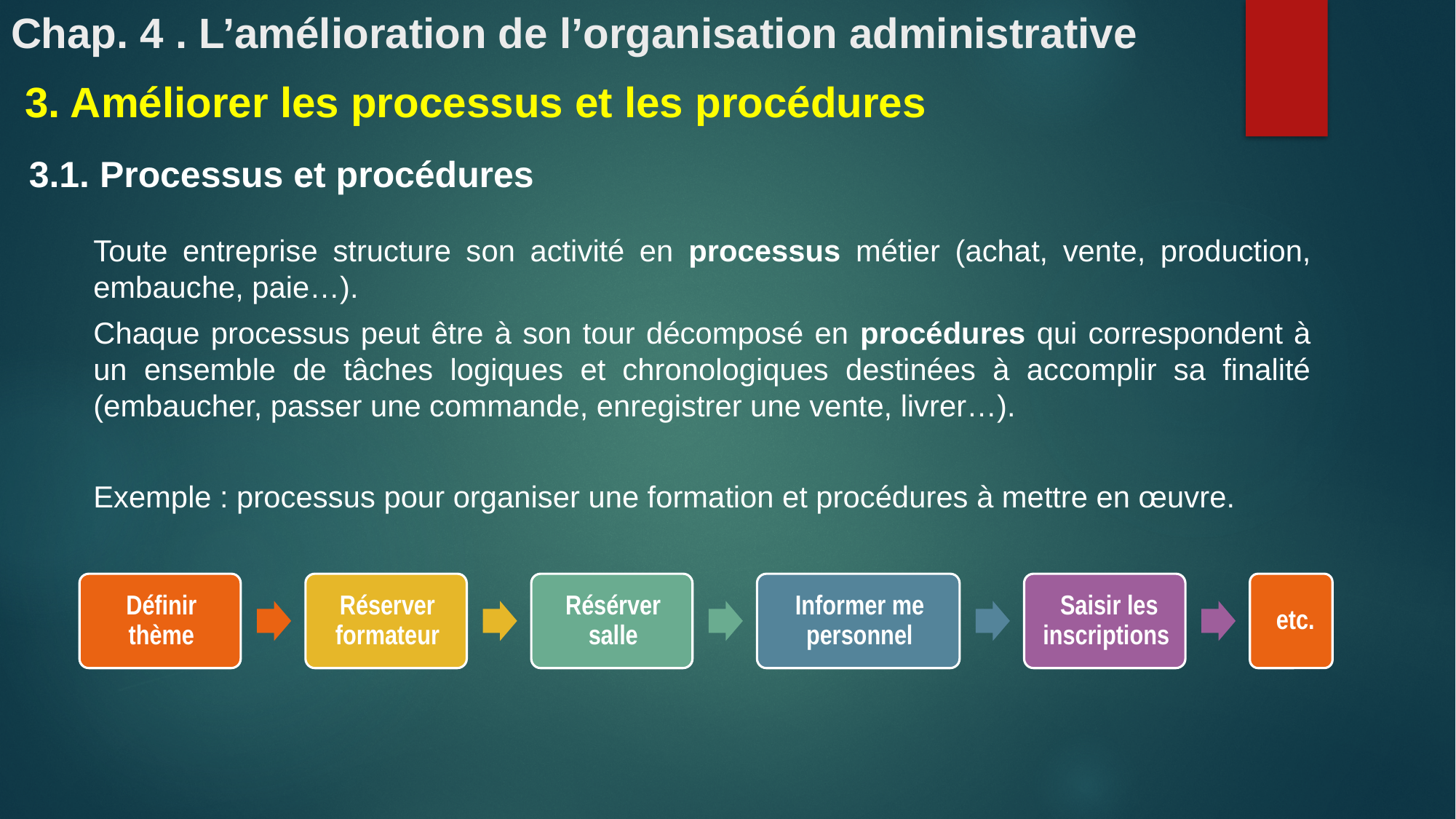

# Chap. 4 . L’amélioration de l’organisation administrative
3. Améliorer les processus et les procédures

3.1. Processus et procédures
Toute entreprise structure son activité en processus métier (achat, vente, production, embauche, paie…).
Chaque processus peut être à son tour décomposé en procédures qui correspondent à un ensemble de tâches logiques et chronologiques destinées à accomplir sa finalité (embaucher, passer une commande, enregistrer une vente, livrer…).

Exemple : processus pour organiser une formation et procédures à mettre en œuvre.
Définir thème

Réserver formateur

Résérver salle

Informer me personnel

 Saisir les inscriptions

 etc.
Collecte
Saisie
Traitement
Diffusion